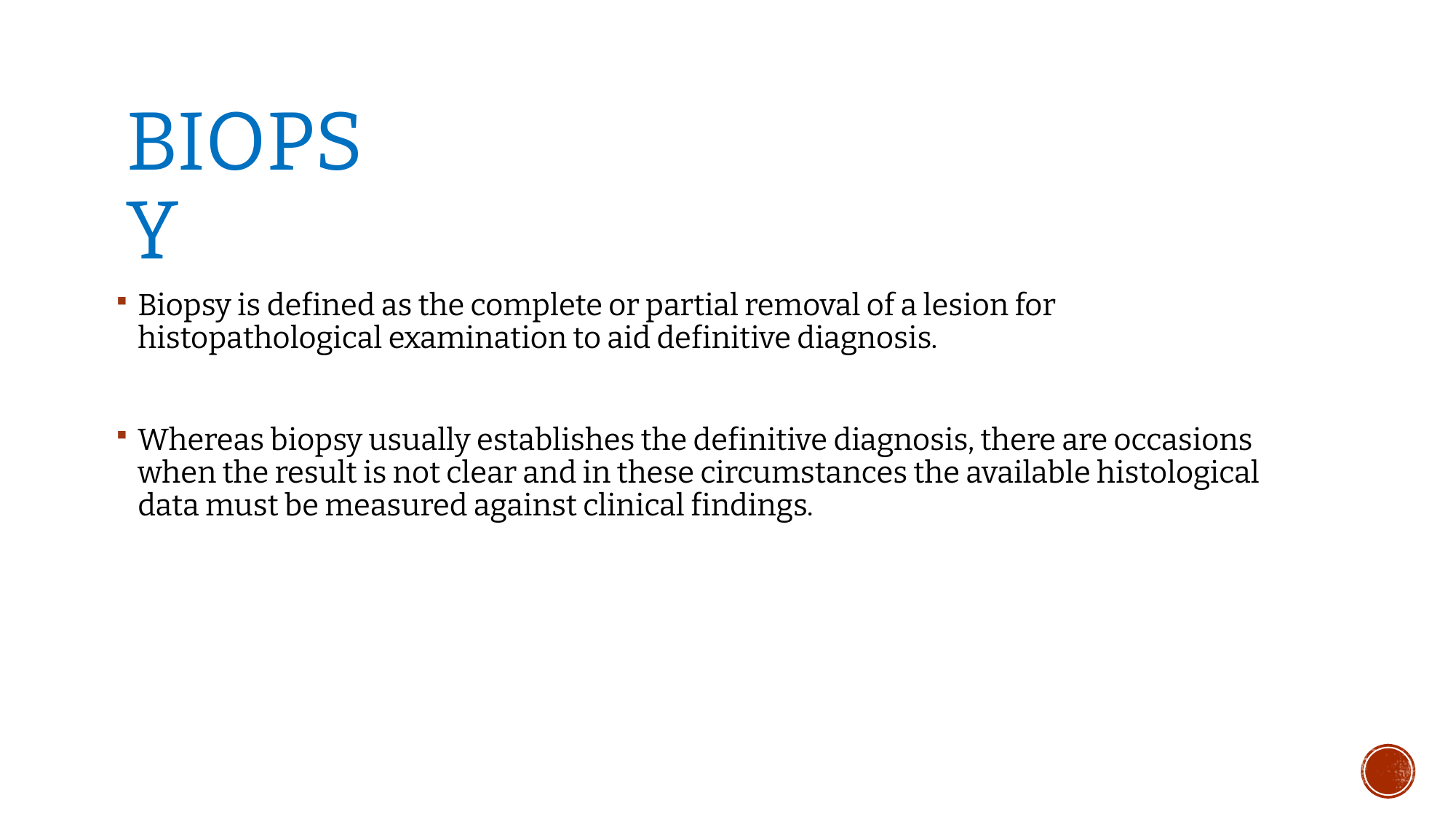

# Biopsy
Biopsy is defined as the complete or partial removal of a lesion for histopathological examination to aid definitive diagnosis.

Whereas biopsy usually establishes the definitive diagnosis, there are occasions when the result is not clear and in these circumstances the available histological data must be measured against clinical findings.